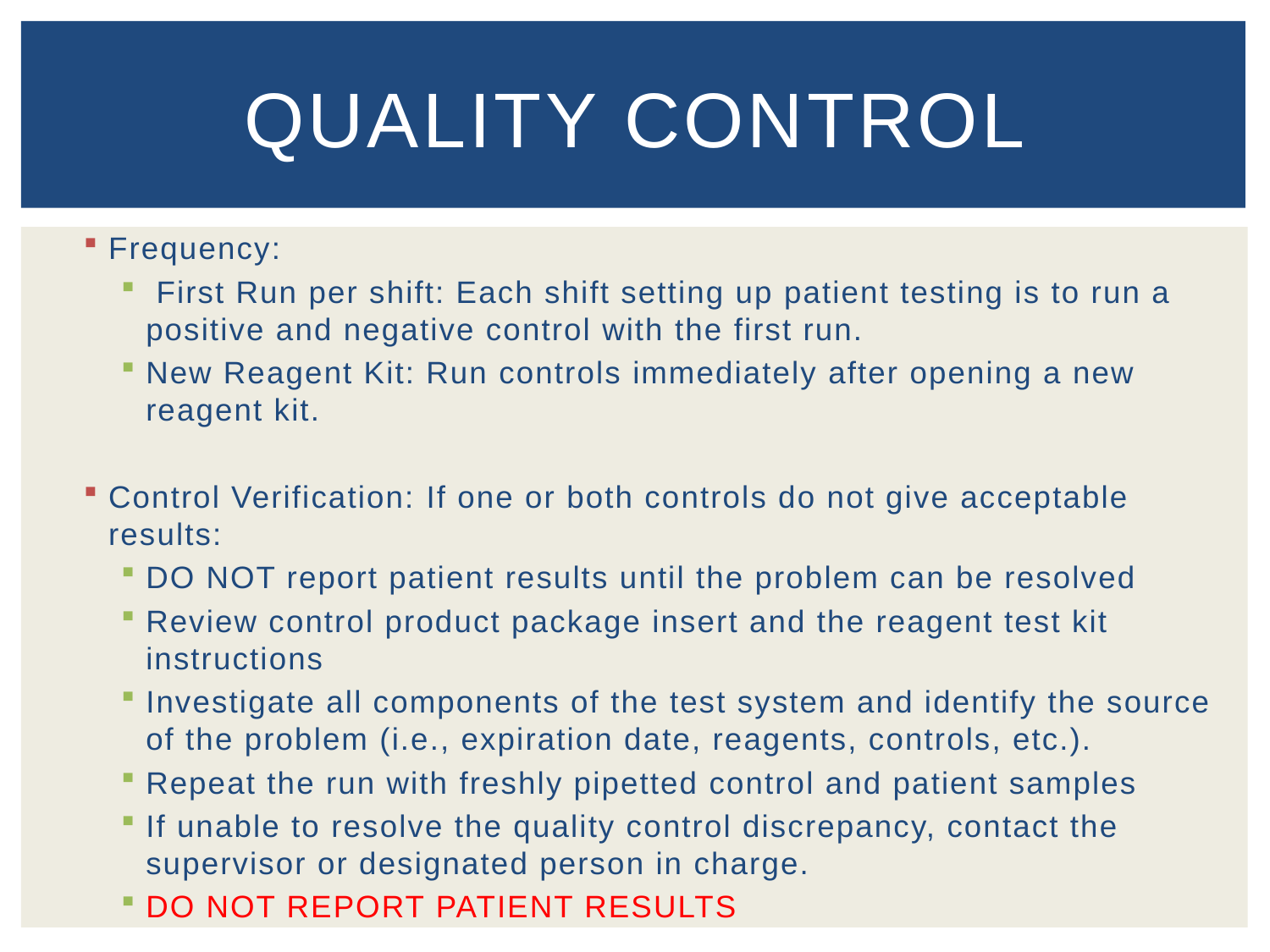

# Quality Control
Frequency:
 First Run per shift: Each shift setting up patient testing is to run a positive and negative control with the first run.
New Reagent Kit: Run controls immediately after opening a new reagent kit.

Control Verification: If one or both controls do not give acceptable results:
DO NOT report patient results until the problem can be resolved
Review control product package insert and the reagent test kit instructions
Investigate all components of the test system and identify the source of the problem (i.e., expiration date, reagents, controls, etc.).
Repeat the run with freshly pipetted control and patient samples
If unable to resolve the quality control discrepancy, contact the supervisor or designated person in charge.
DO NOT REPORT PATIENT RESULTS